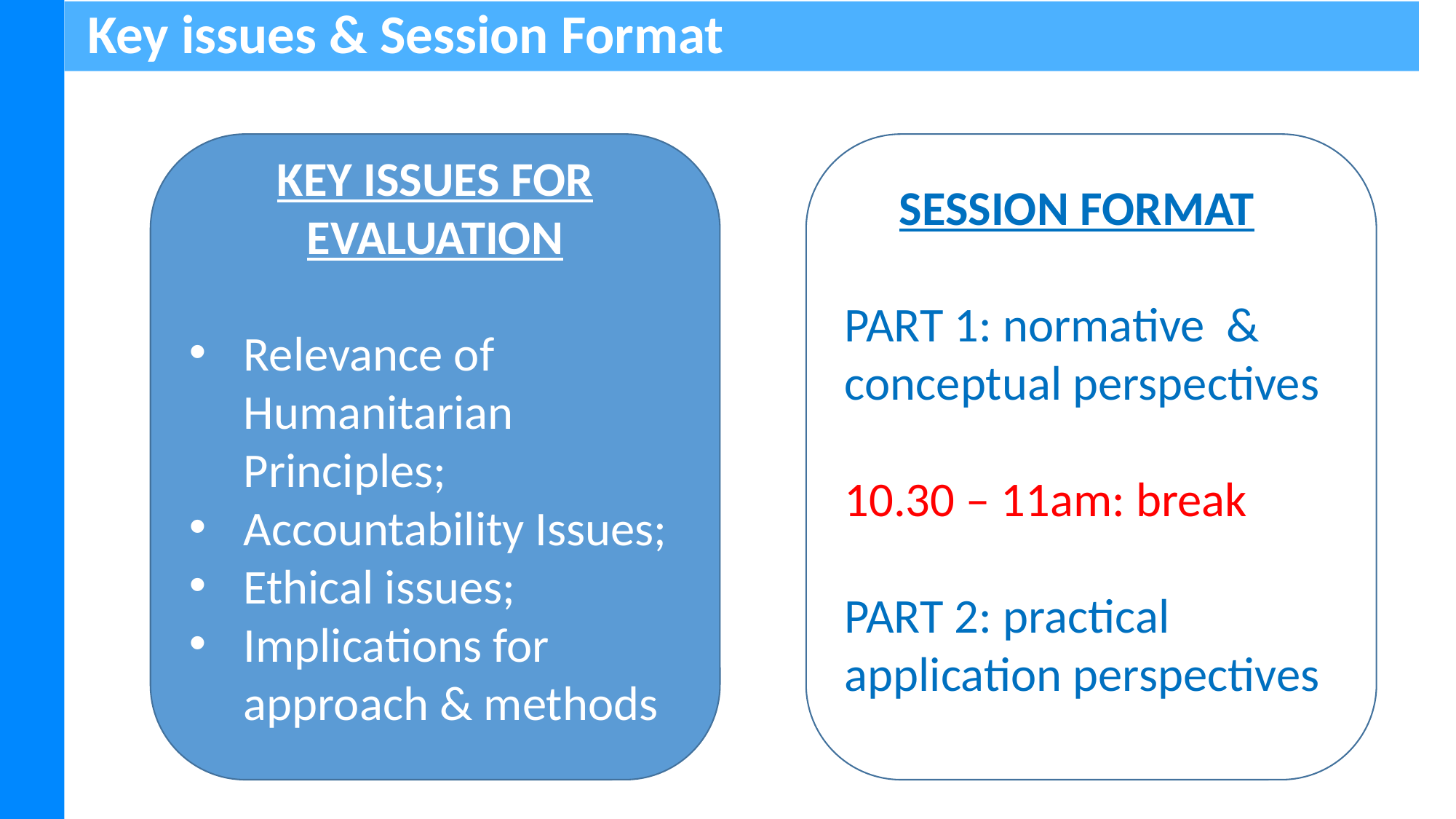

Key issues & Session Format

SESSION FORMAT

PART 1: normative  & conceptual perspectives

10.30 – 11am: break

PART 2: practical application perspectives

KEY ISSUES FOR EVALUATION

Relevance of Humanitarian Principles;
Accountability Issues;
Ethical issues;
Implications for approach & methods